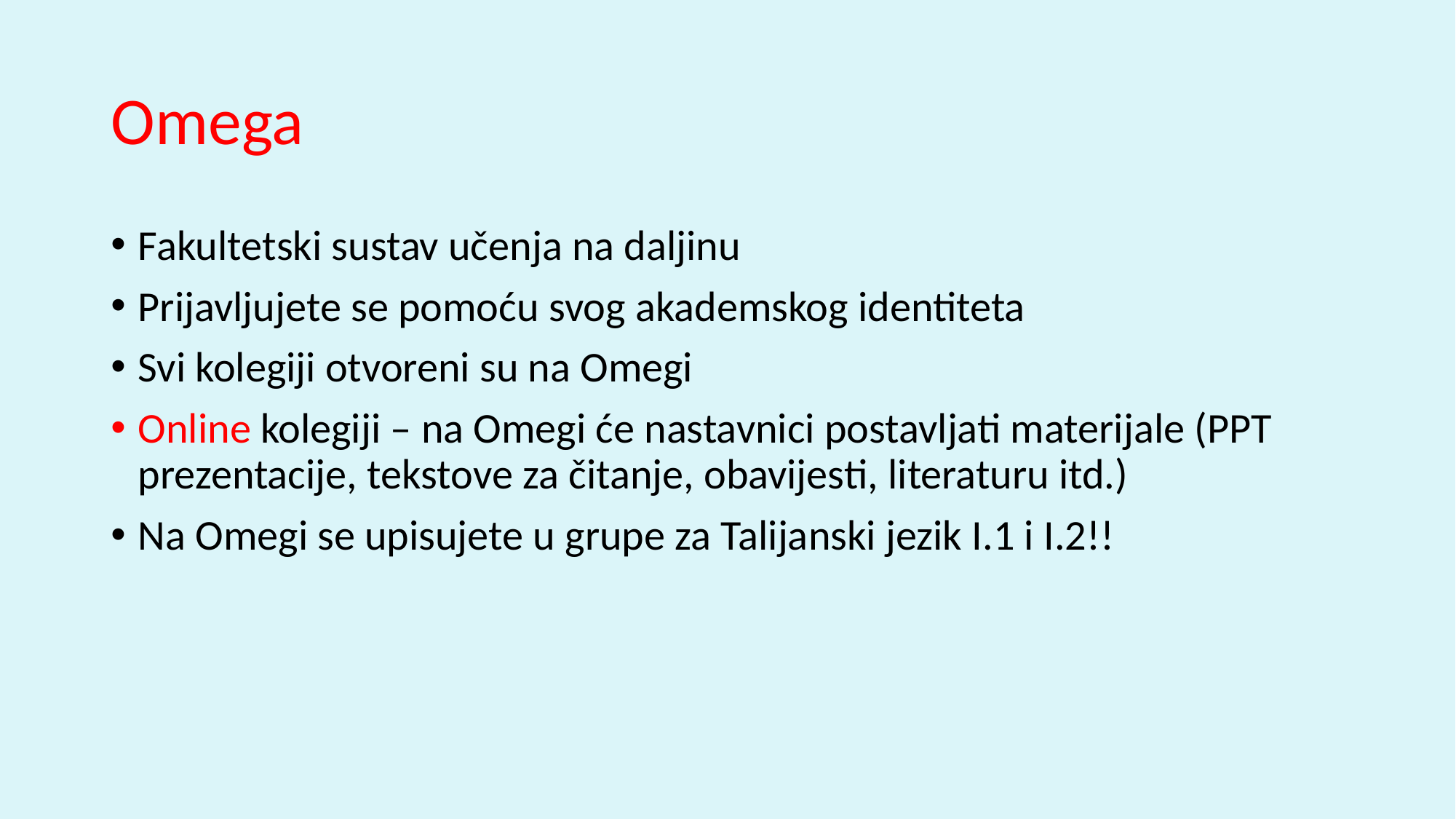

# Omega
Fakultetski sustav učenja na daljinu
Prijavljujete se pomoću svog akademskog identiteta
Svi kolegiji otvoreni su na Omegi
Online kolegiji – na Omegi će nastavnici postavljati materijale (PPT prezentacije, tekstove za čitanje, obavijesti, literaturu itd.)
Na Omegi se upisujete u grupe za Talijanski jezik I.1 i I.2!!